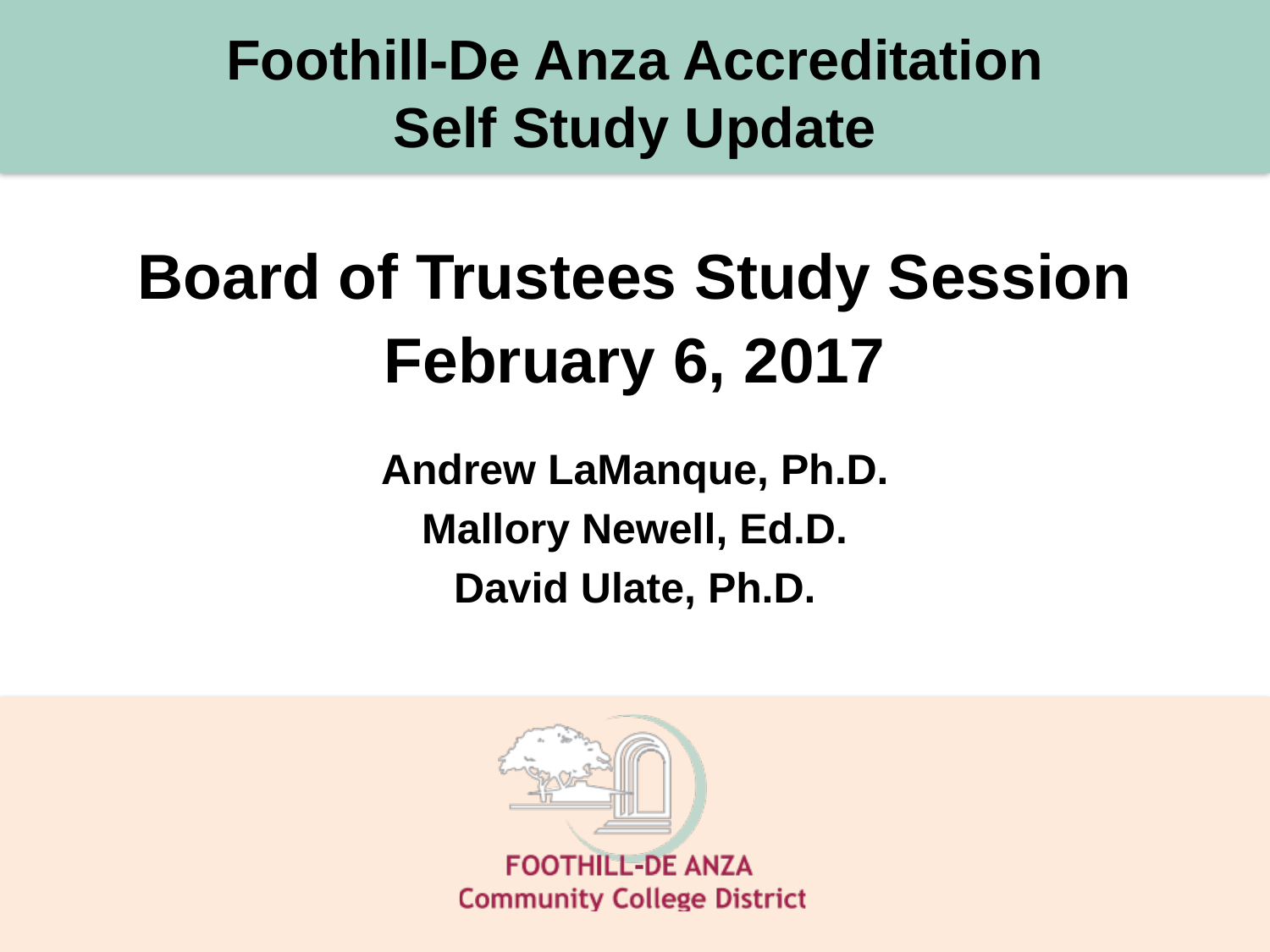

# Foothill-De Anza Accreditation Self Study Update
Board of Trustees Study Session
February 6, 2017
Andrew LaManque, Ph.D.
Mallory Newell, Ed.D.
David Ulate, Ph.D.